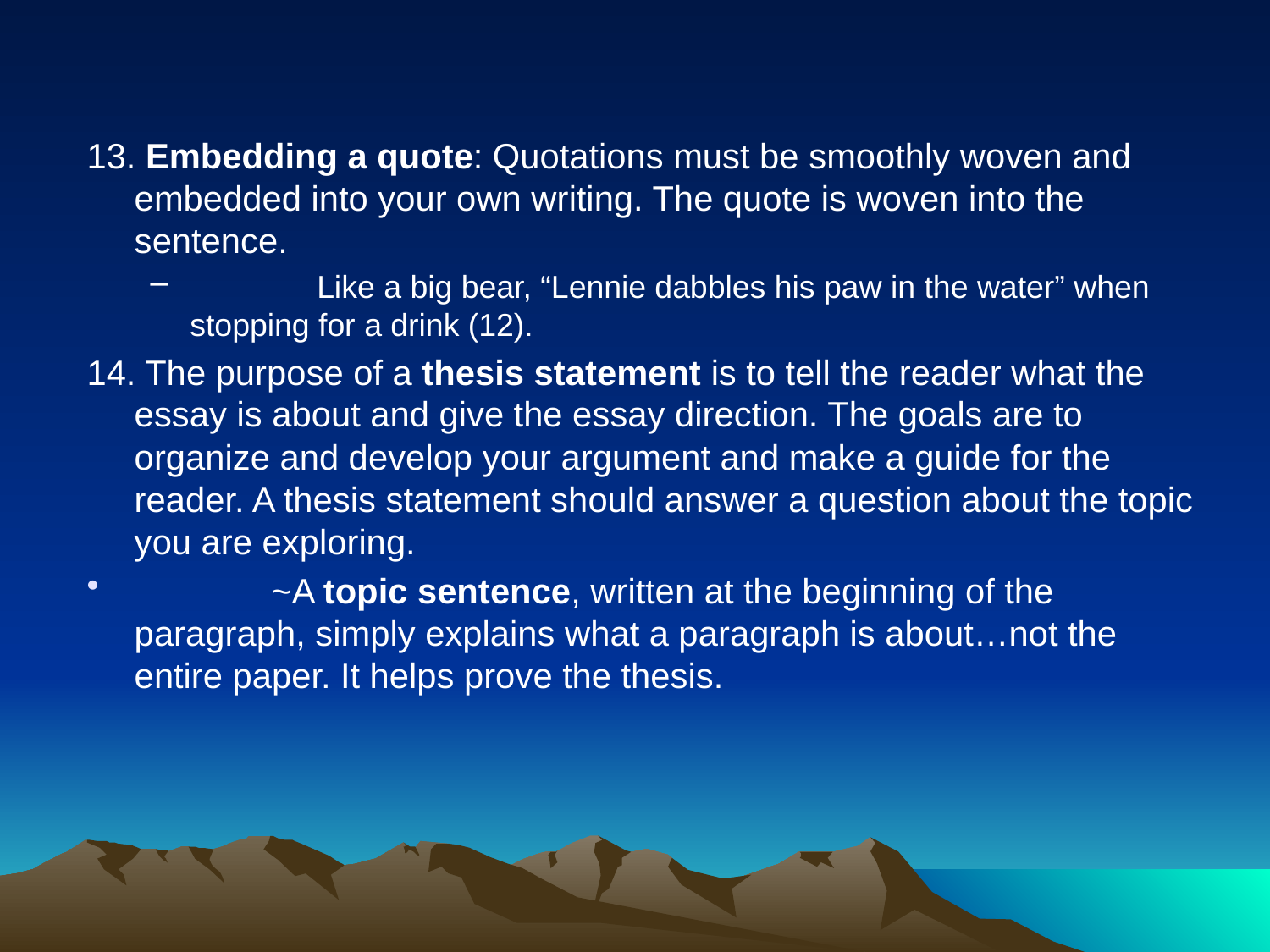

13. Embedding a quote: Quotations must be smoothly woven and embedded into your own writing. The quote is woven into the sentence.
	Like a big bear, “Lennie dabbles his paw in the water” when stopping for a drink (12).
14. The purpose of a thesis statement is to tell the reader what the essay is about and give the essay direction. The goals are to organize and develop your argument and make a guide for the reader. A thesis statement should answer a question about the topic you are exploring.
 	 ~A topic sentence, written at the beginning of the paragraph, simply explains what a paragraph is about…not the entire paper. It helps prove the thesis.